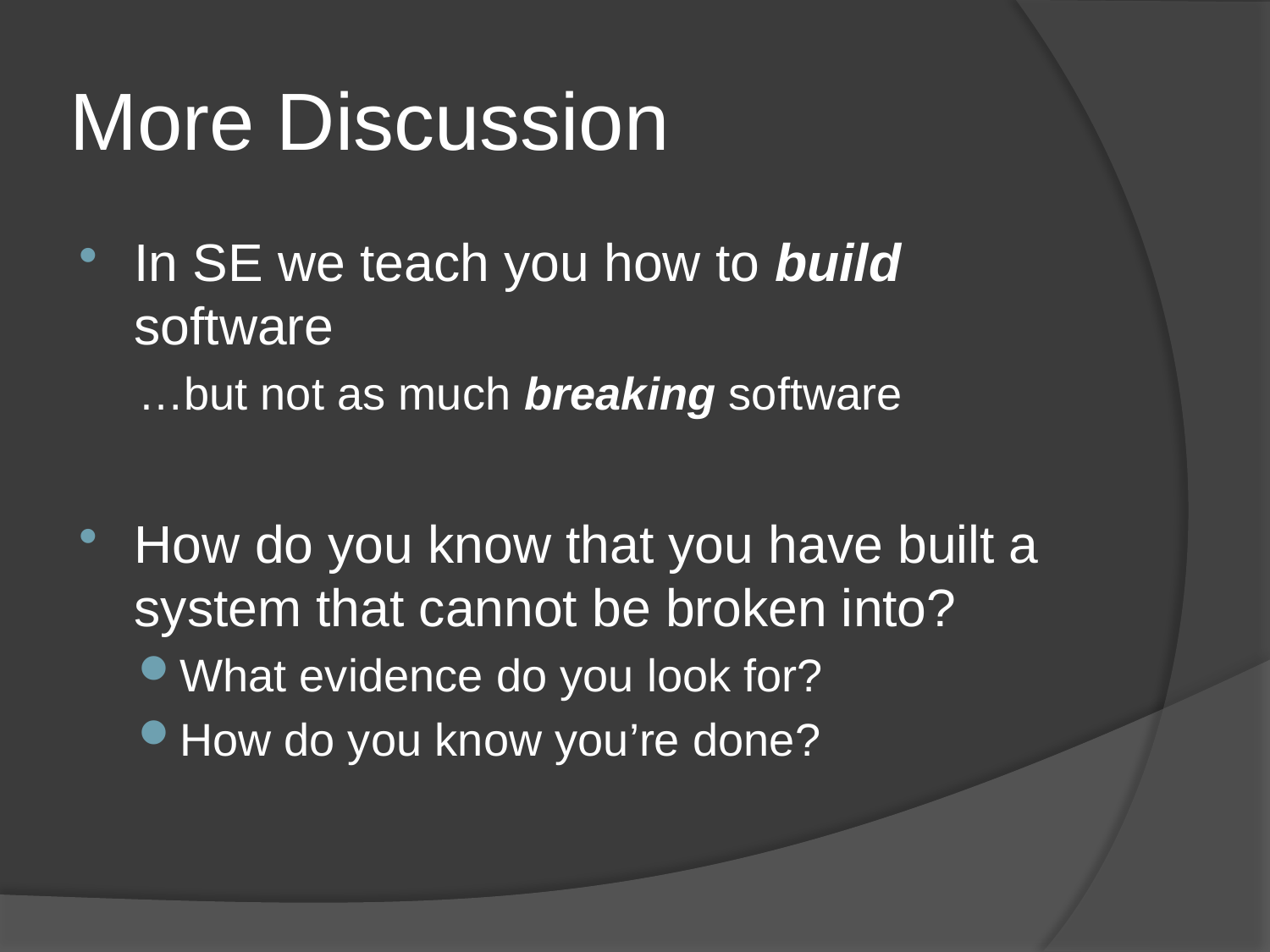

# More Discussion
In SE we teach you how to build software
…but not as much breaking software

How do you know that you have built a system that cannot be broken into?
What evidence do you look for?
How do you know you’re done?